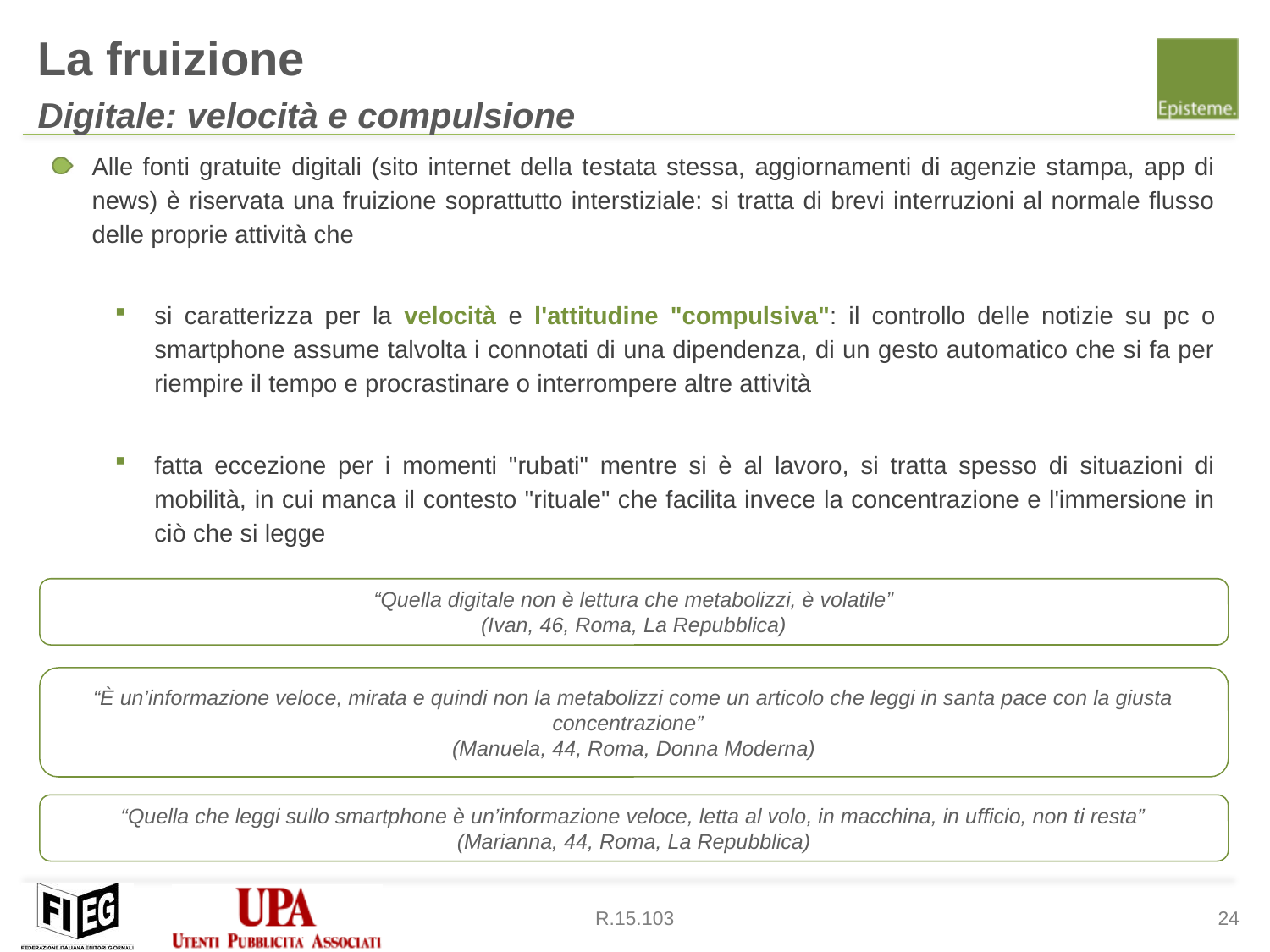

La fruizione
Digitale: velocità e compulsione
Alle fonti gratuite digitali (sito internet della testata stessa, aggiornamenti di agenzie stampa, app di news) è riservata una fruizione soprattutto interstiziale: si tratta di brevi interruzioni al normale flusso delle proprie attività che

si caratterizza per la velocità e l'attitudine "compulsiva": il controllo delle notizie su pc o smartphone assume talvolta i connotati di una dipendenza, di un gesto automatico che si fa per riempire il tempo e procrastinare o interrompere altre attività

fatta eccezione per i momenti "rubati" mentre si è al lavoro, si tratta spesso di situazioni di mobilità, in cui manca il contesto "rituale" che facilita invece la concentrazione e l'immersione in ciò che si legge

“Quella digitale non è lettura che metabolizzi, è volatile”
(Ivan, 46, Roma, La Repubblica)
“È un’informazione veloce, mirata e quindi non la metabolizzi come un articolo che leggi in santa pace con la giusta concentrazione”
(Manuela, 44, Roma, Donna Moderna)
“Quella che leggi sullo smartphone è un’informazione veloce, letta al volo, in macchina, in ufficio, non ti resta”
(Marianna, 44, Roma, La Repubblica)